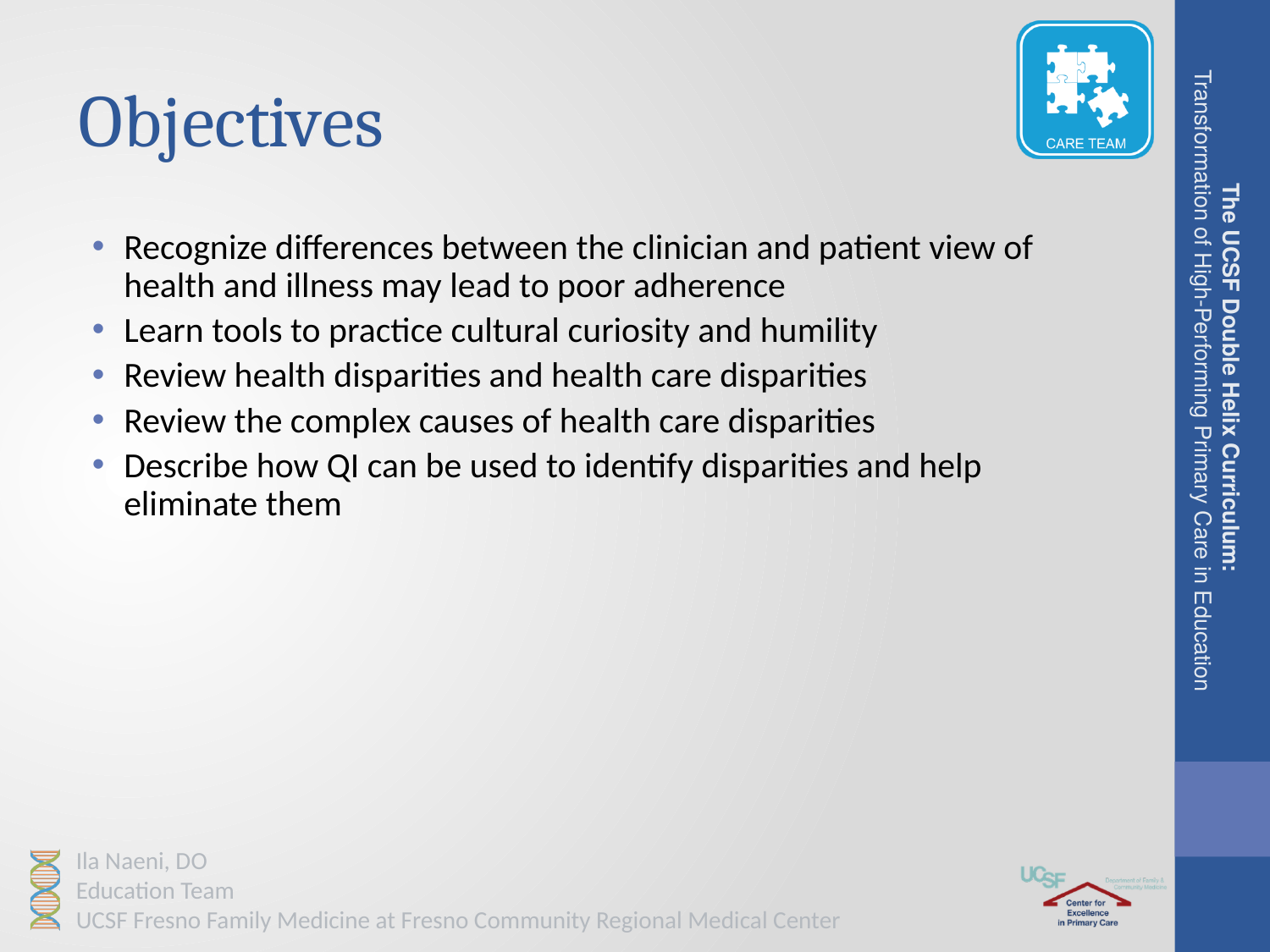

# Objectives
Recognize differences between the clinician and patient view of health and illness may lead to poor adherence
Learn tools to practice cultural curiosity and humility
Review health disparities and health care disparities
Review the complex causes of health care disparities
Describe how QI can be used to identify disparities and help eliminate them
The UCSF Double Helix Curriculum:
Transformation of High-Performing Primary Care in Education